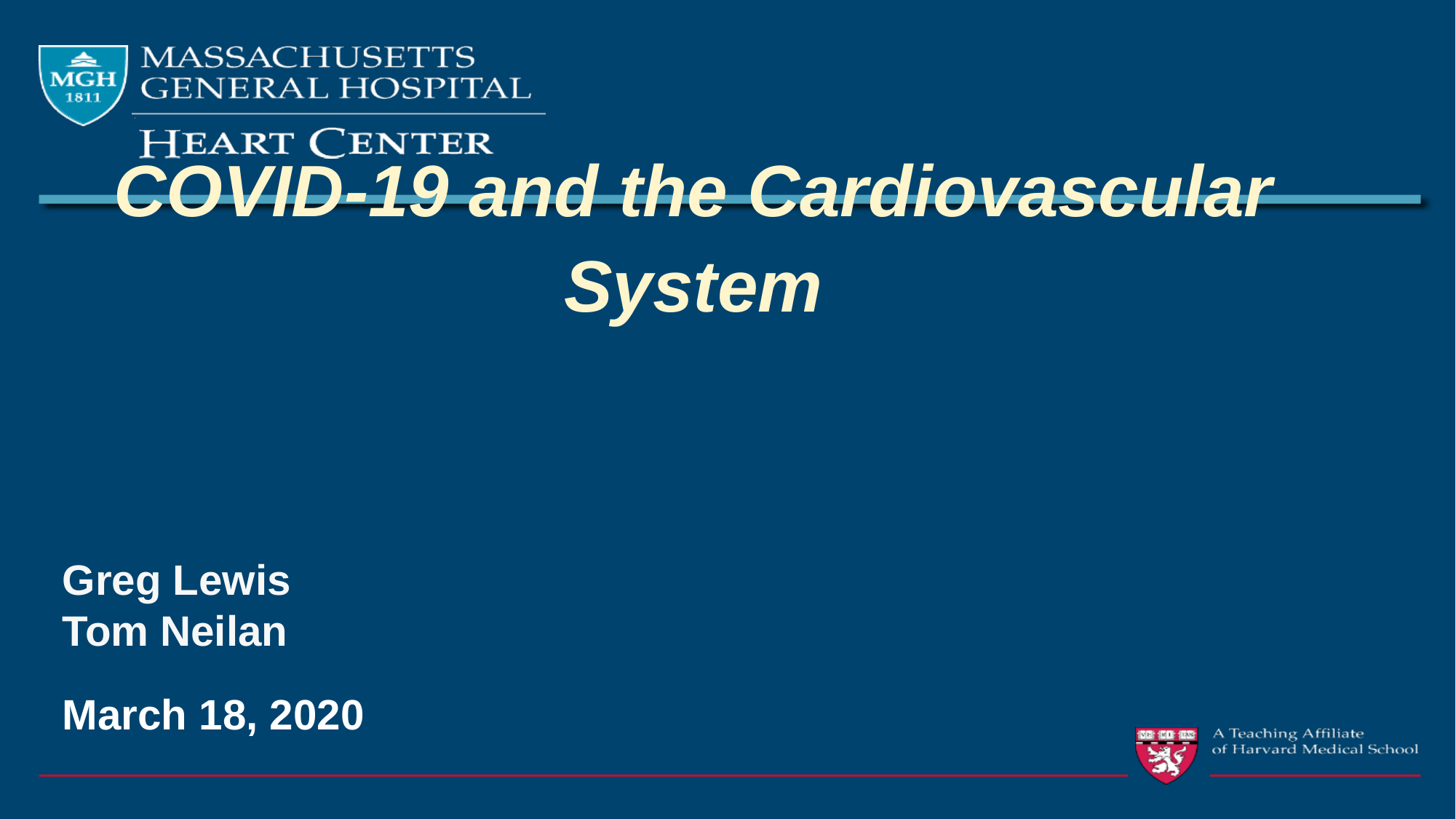

# COVID-19 and the Cardiovascular System
Greg Lewis
Tom Neilan

March 18, 2020